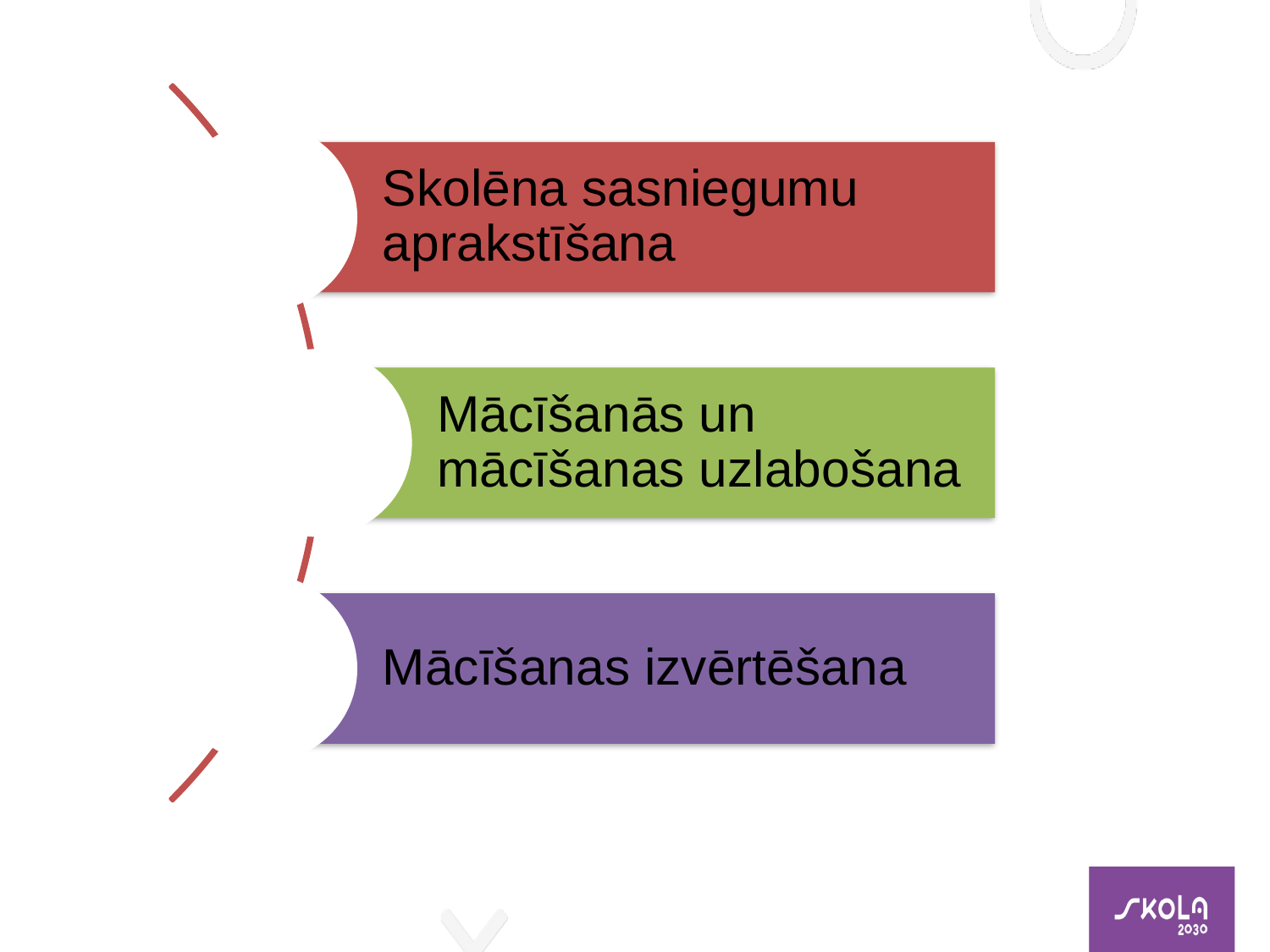

Skolēna sasniegumu aprakstīšana
Mācīšanās un mācīšanas uzlabošana
Mācīšanas izvērtēšana